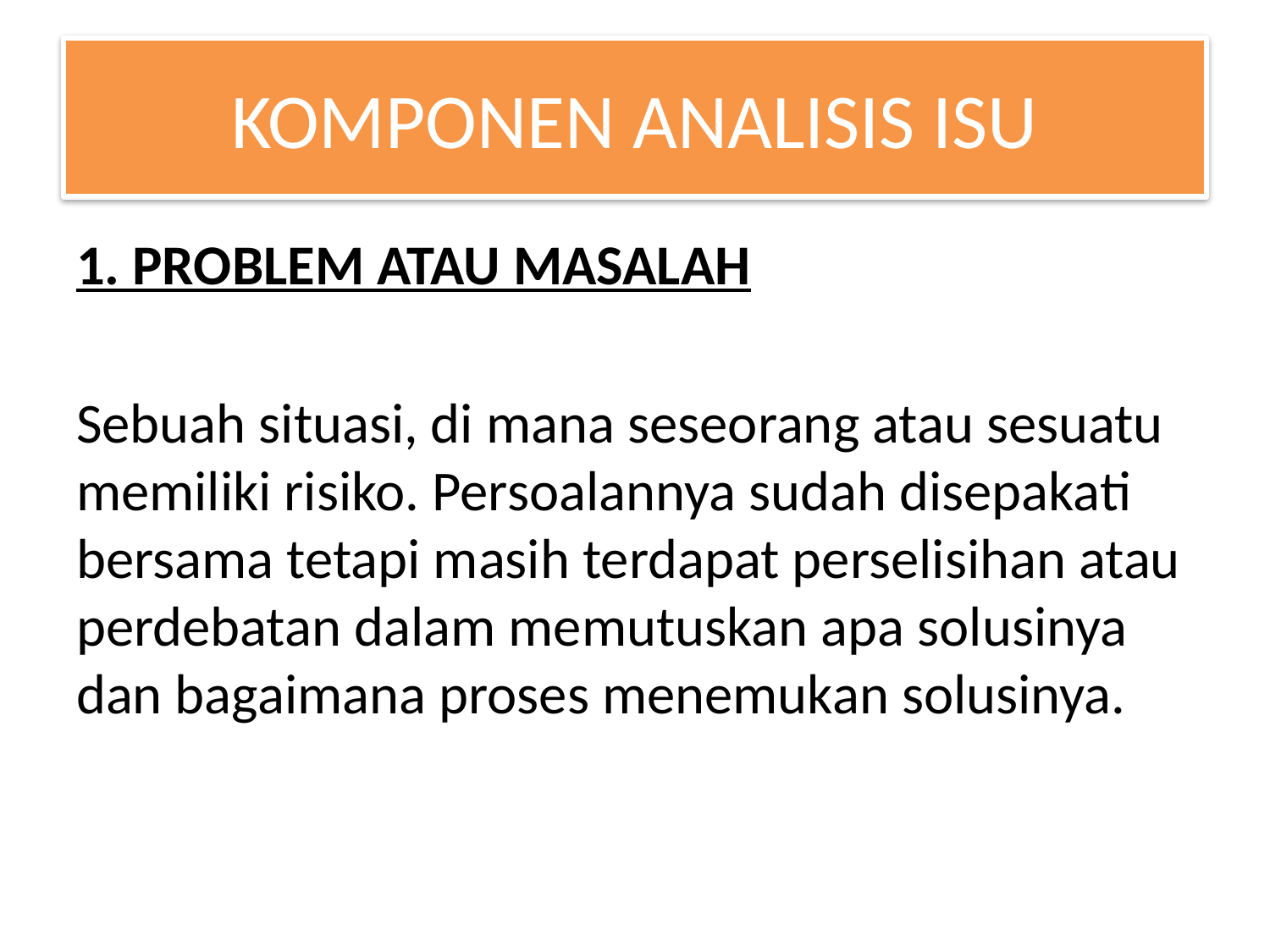

# KOMPONEN ANALISIS ISU
1. PROBLEM ATAU MASALAH

Sebuah situasi, di mana seseorang atau sesuatu memiliki risiko. Persoalannya sudah disepakati bersama tetapi masih terdapat perselisihan atau perdebatan dalam memutuskan apa solusinya dan bagaimana proses menemukan solusinya.